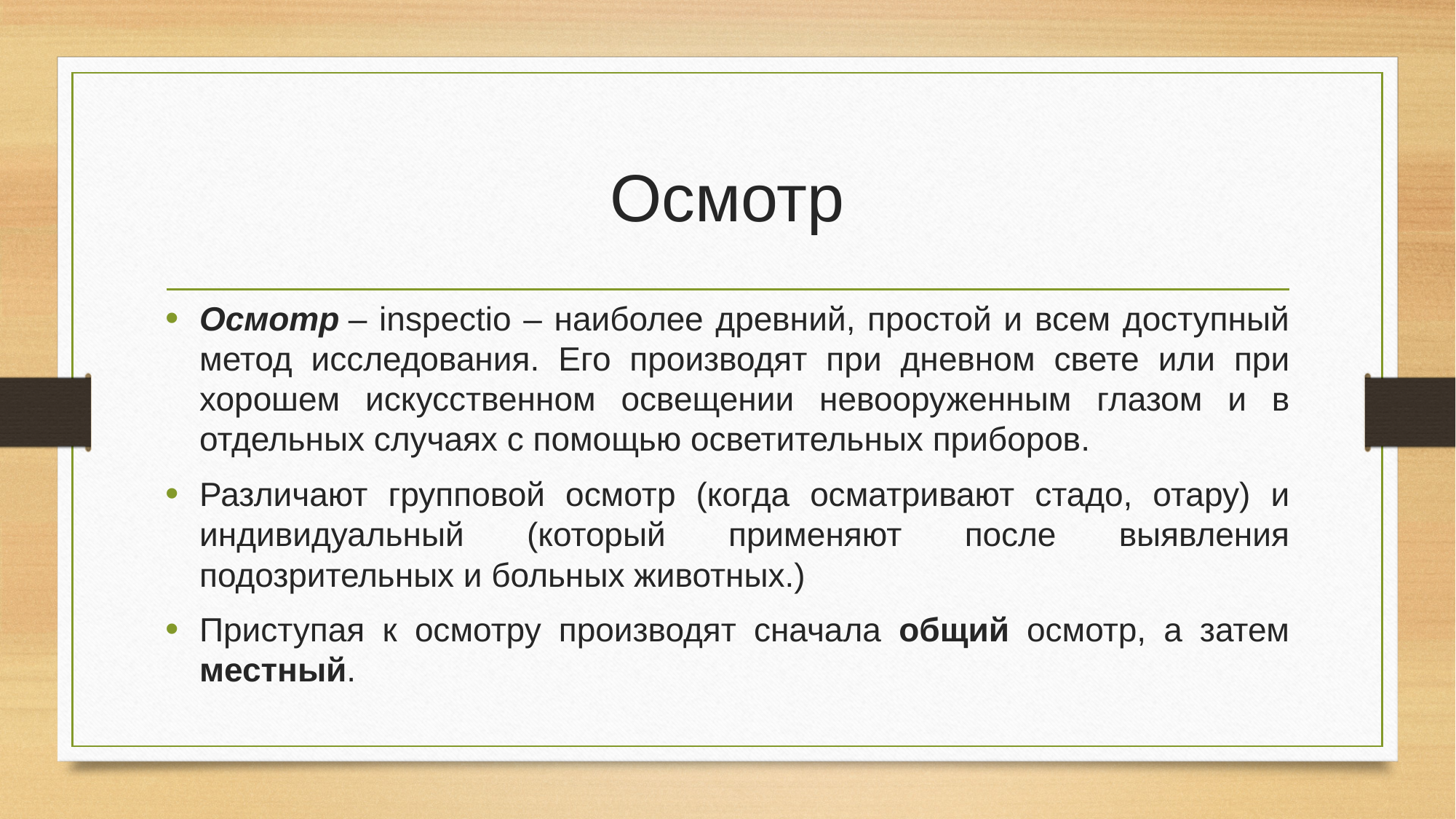

# Осмотр
Осмотр – inspectio – наиболее древний, простой и всем доступный метод исследования. Его производят при дневном свете или при хорошем искусственном освещении невооруженным глазом и в отдельных случаях с помощью осветительных приборов.
Различают групповой осмотр (когда осматривают стадо, отару) и индивидуальный (который применяют после выявления подозрительных и больных животных.)
Приступая к осмотру производят сначала общий осмотр, а затем местный.